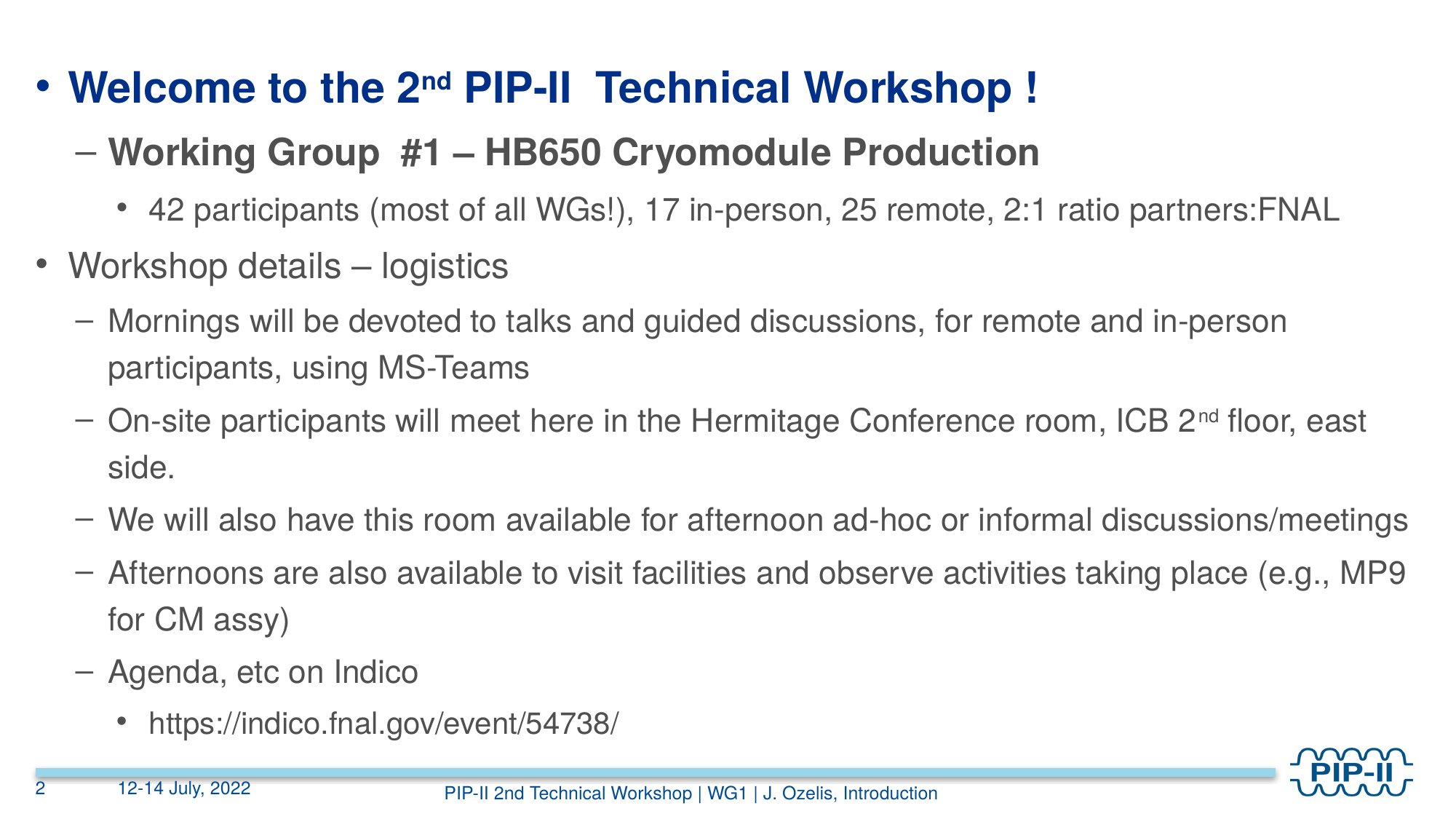

Welcome to the 2nd PIP-II  Technical Workshop !
Working Group  #1 – HB650 Cryomodule Production
42 participants (most of all WGs!), 17 in-person, 25 remote, 2:1 ratio partners:FNAL
Workshop details – logistics
Mornings will be devoted to talks and guided discussions, for remote and in-person participants, using MS-Teams
On-site participants will meet here in the Hermitage Conference room, ICB 2nd floor, east side.
We will also have this room available for afternoon ad-hoc or informal discussions/meetings
Afternoons are also available to visit facilities and observe activities taking place (e.g., MP9 for CM assy)
Agenda, etc on Indico
https://indico.fnal.gov/event/54738/
2
12-14 July, 2022
PIP-II 2nd Technical Workshop | WG1 | J. Ozelis, Introduction